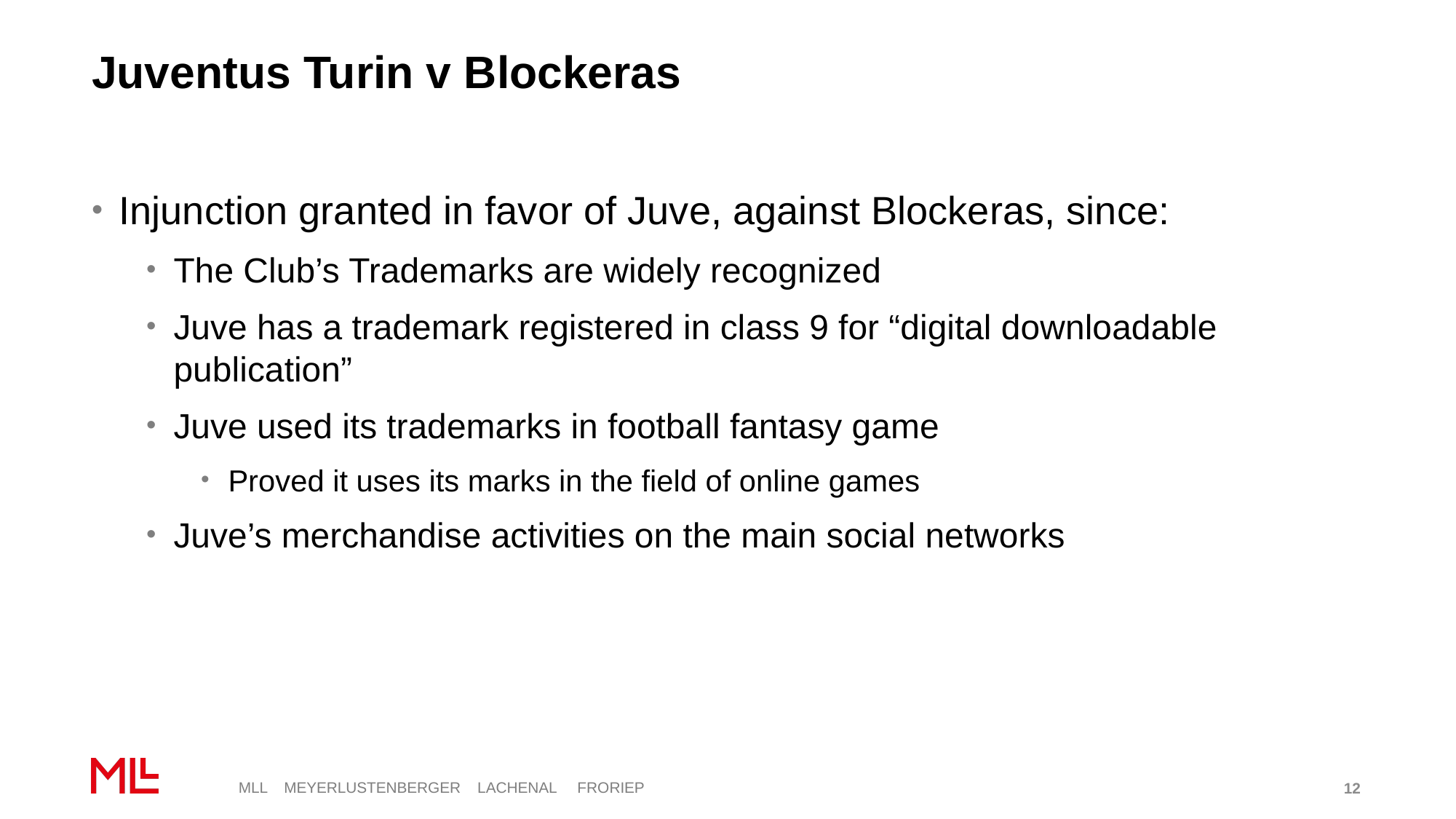

# Juventus Turin v Blockeras
Injunction granted in favor of Juve, against Blockeras, since:
The Club’s Trademarks are widely recognized
Juve has a trademark registered in class 9 for “digital downloadable publication”
Juve used its trademarks in football fantasy game
Proved it uses its marks in the field of online games
Juve’s merchandise activities on the main social networks

12